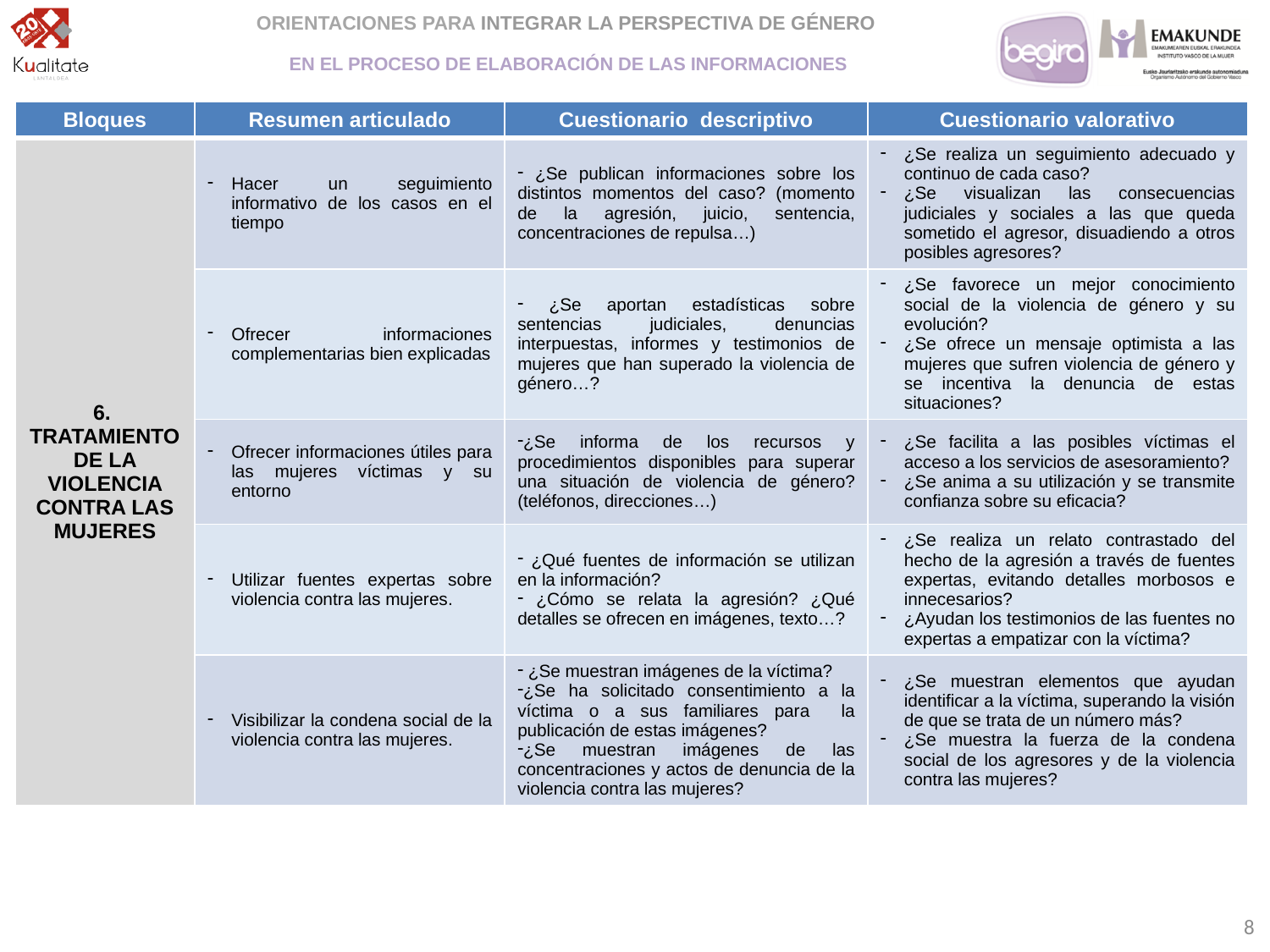

| Bloques | Resumen articulado | Cuestionario descriptivo | Cuestionario valorativo |
| --- | --- | --- | --- |
| 6. TRATAMIENTO DE LA VIOLENCIA CONTRA LAS MUJERES | Hacer un seguimiento informativo de los casos en el tiempo | ¿Se publican informaciones sobre los distintos momentos del caso? (momento de la agresión, juicio, sentencia, concentraciones de repulsa…) | ¿Se realiza un seguimiento adecuado y continuo de cada caso? ¿Se visualizan las consecuencias judiciales y sociales a las que queda sometido el agresor, disuadiendo a otros posibles agresores? |
|  | Ofrecer informaciones complementarias bien explicadas | ¿Se aportan estadísticas sobre sentencias judiciales, denuncias interpuestas, informes y testimonios de mujeres que han superado la violencia de género…? | ¿Se favorece un mejor conocimiento social de la violencia de género y su evolución? ¿Se ofrece un mensaje optimista a las mujeres que sufren violencia de género y se incentiva la denuncia de estas situaciones? |
|  | Ofrecer informaciones útiles para las mujeres víctimas y su entorno | ¿Se informa de los recursos y procedimientos disponibles para superar una situación de violencia de género? (teléfonos, direcciones…) | ¿Se facilita a las posibles víctimas el acceso a los servicios de asesoramiento? ¿Se anima a su utilización y se transmite confianza sobre su eficacia? |
|  | Utilizar fuentes expertas sobre violencia contra las mujeres. | ¿Qué fuentes de información se utilizan en la información? ¿Cómo se relata la agresión? ¿Qué detalles se ofrecen en imágenes, texto…? | ¿Se realiza un relato contrastado del hecho de la agresión a través de fuentes expertas, evitando detalles morbosos e innecesarios? ¿Ayudan los testimonios de las fuentes no expertas a empatizar con la víctima? |
|  | Visibilizar la condena social de la violencia contra las mujeres. | ¿Se muestran imágenes de la víctima? ¿Se ha solicitado consentimiento a la víctima o a sus familiares para la publicación de estas imágenes? ¿Se muestran imágenes de las concentraciones y actos de denuncia de la violencia contra las mujeres? | ¿Se muestran elementos que ayudan identificar a la víctima, superando la visión de que se trata de un número más? ¿Se muestra la fuerza de la condena social de los agresores y de la violencia contra las mujeres? |
8